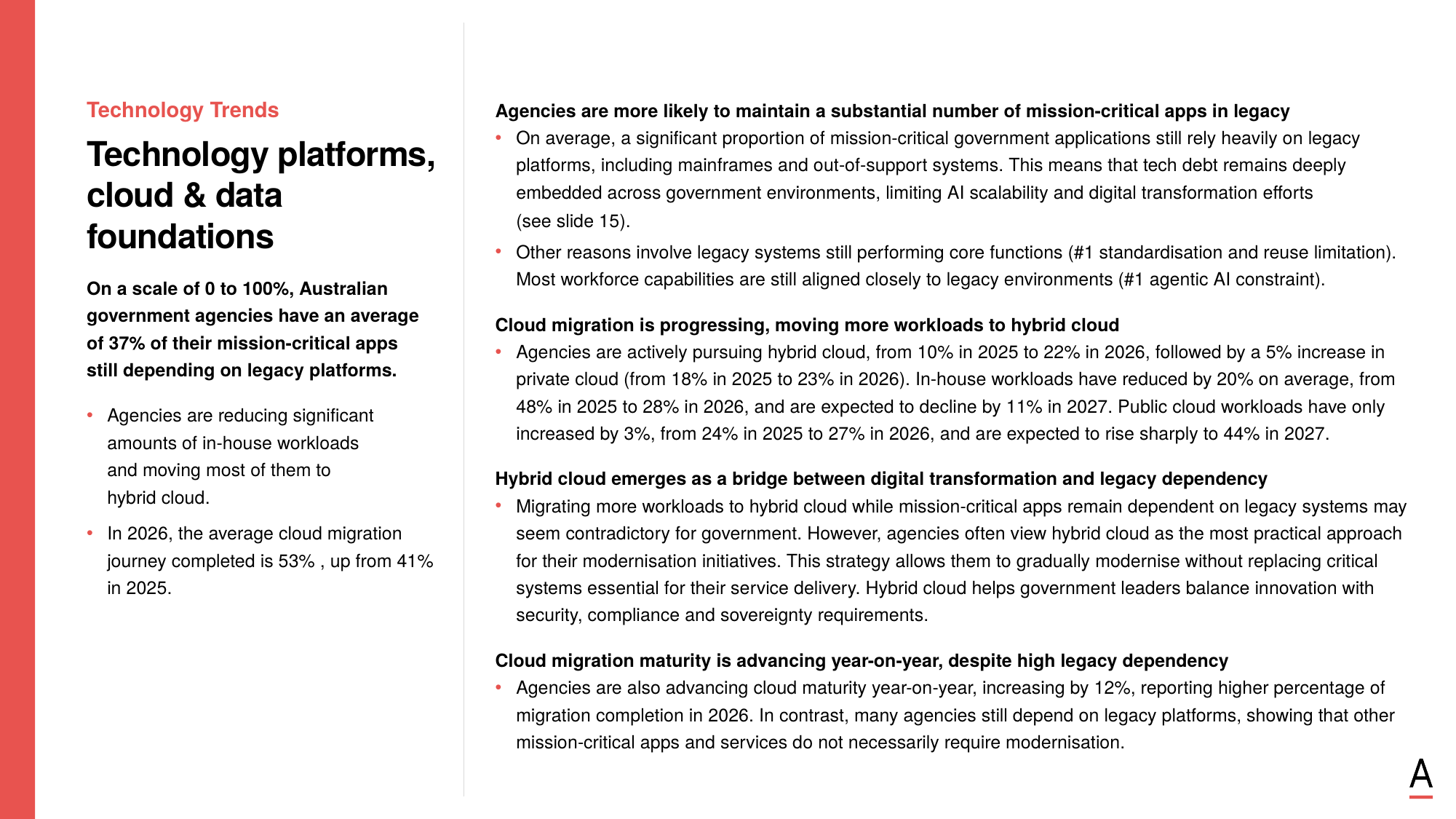

Agencies are more likely to maintain a substantial number of mission-critical apps in legacy
On average, a significant proportion of mission-critical government applications still rely heavily on legacy platforms, including mainframes and out-of-support systems. This means that tech debt remains deeply embedded across government environments, limiting AI scalability and digital transformation efforts
(see slide 15).
Other reasons involve legacy systems still performing core functions (#1 standardisation and reuse limitation). Most workforce capabilities are still aligned closely to legacy environments (#1 agentic AI constraint).
Cloud migration is progressing, moving more workloads to hybrid cloud
Agencies are actively pursuing hybrid cloud, from 10% in 2025 to 22% in 2026, followed by a 5% increase in private cloud (from 18% in 2025 to 23% in 2026). In-house workloads have reduced by 20% on average, from 48% in 2025 to 28% in 2026, and are expected to decline by 11% in 2027. Public cloud workloads have only increased by 3%, from 24% in 2025 to 27% in 2026, and are expected to rise sharply to 44% in 2027.
Hybrid cloud emerges as a bridge between digital transformation and legacy dependency
Migrating more workloads to hybrid cloud while mission-critical apps remain dependent on legacy systems may seem contradictory for government. However, agencies often view hybrid cloud as the most practical approach for their modernisation initiatives. This strategy allows them to gradually modernise without replacing critical systems essential for their service delivery. Hybrid cloud helps government leaders balance innovation with security, compliance and sovereignty requirements.
Cloud migration maturity is advancing year-on-year, despite high legacy dependency
Agencies are also advancing cloud maturity year-on-year, increasing by 12%, reporting higher percentage of migration completion in 2026. In contrast, many agencies still depend on legacy platforms, showing that other mission-critical apps and services do not necessarily require modernisation.
Technology Trends
Technology platforms, cloud & data foundations
On a scale of 0 to 100%, Australian government agencies have an average of 37% of their mission-critical apps
still depending on legacy platforms.
Agencies are reducing significant amounts of in-house workloads
and moving most of them to
hybrid cloud.
In 2026, the average cloud migration journey completed is 53% , up from 41% in 2025.